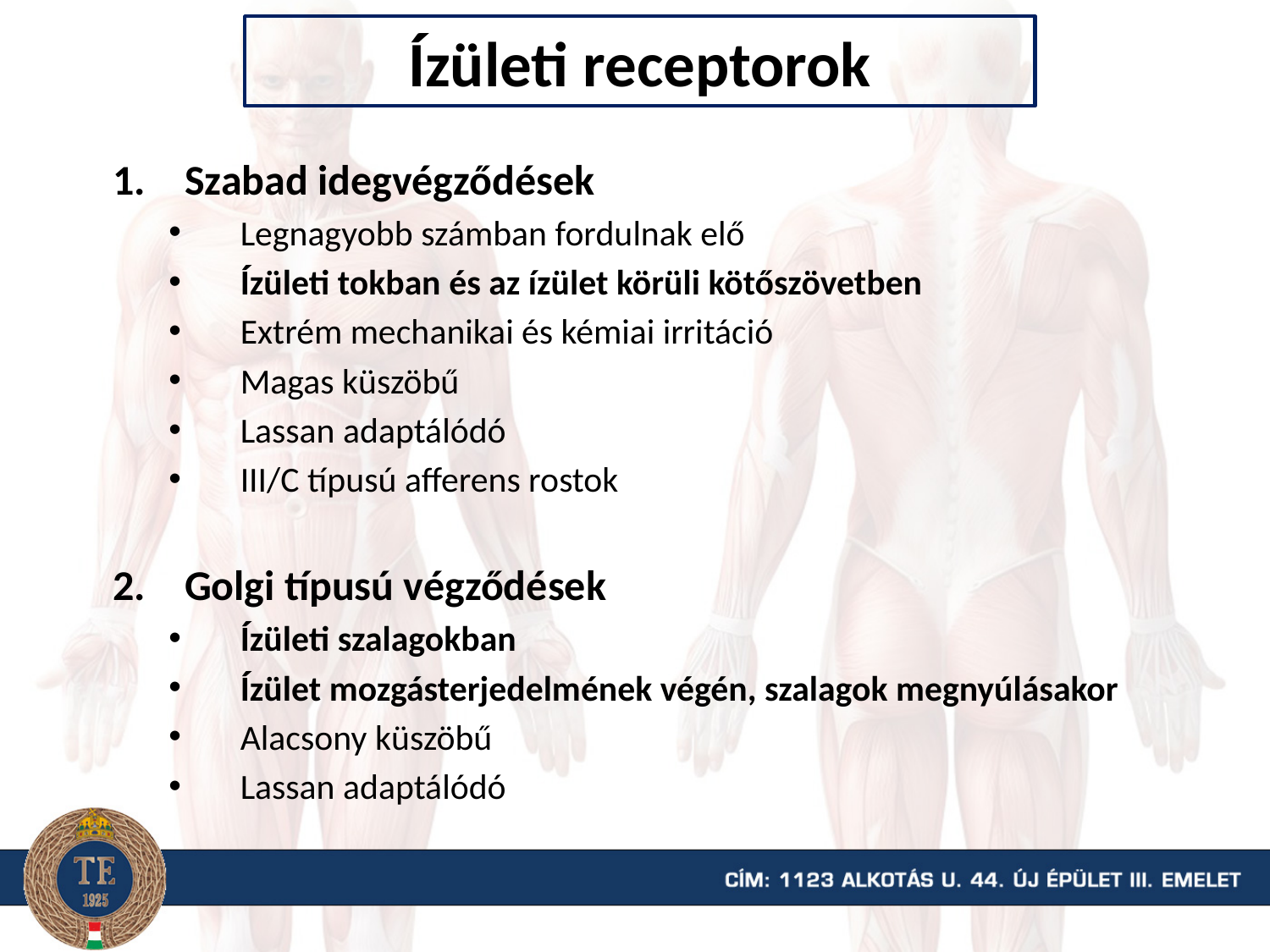

# Ízületi receptorok
Szabad idegvégződések
Legnagyobb számban fordulnak elő
Ízületi tokban és az ízület körüli kötőszövetben
Extrém mechanikai és kémiai irritáció
Magas küszöbű
Lassan adaptálódó
III/C típusú afferens rostok

Golgi típusú végződések
Ízületi szalagokban
Ízület mozgásterjedelmének végén, szalagok megnyúlásakor
Alacsony küszöbű
Lassan adaptálódó